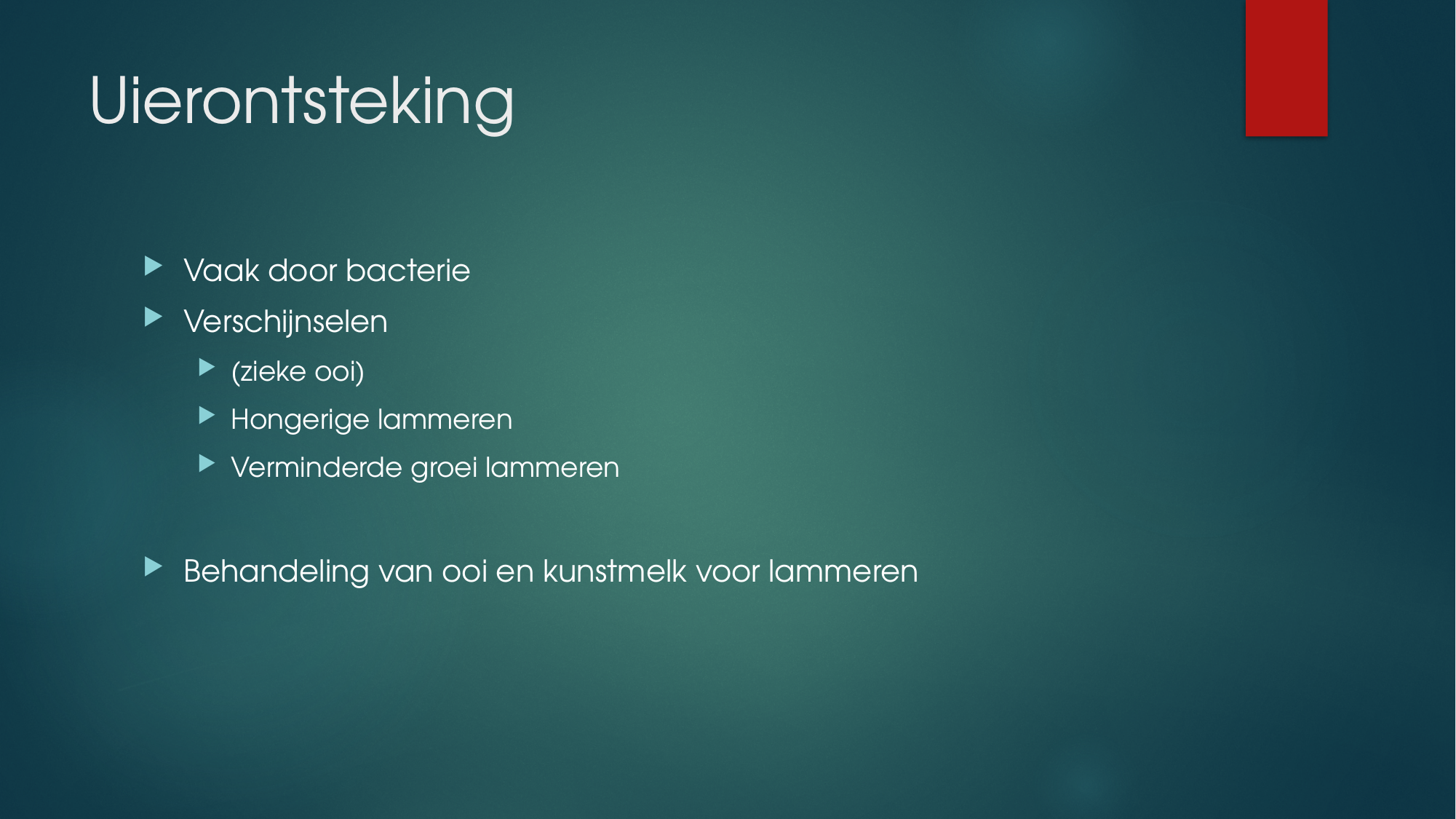

# Uierontsteking
Vaak door bacterie
Verschijnselen
(zieke ooi)
Hongerige lammeren
Verminderde groei lammeren

Behandeling van ooi en kunstmelk voor lammeren